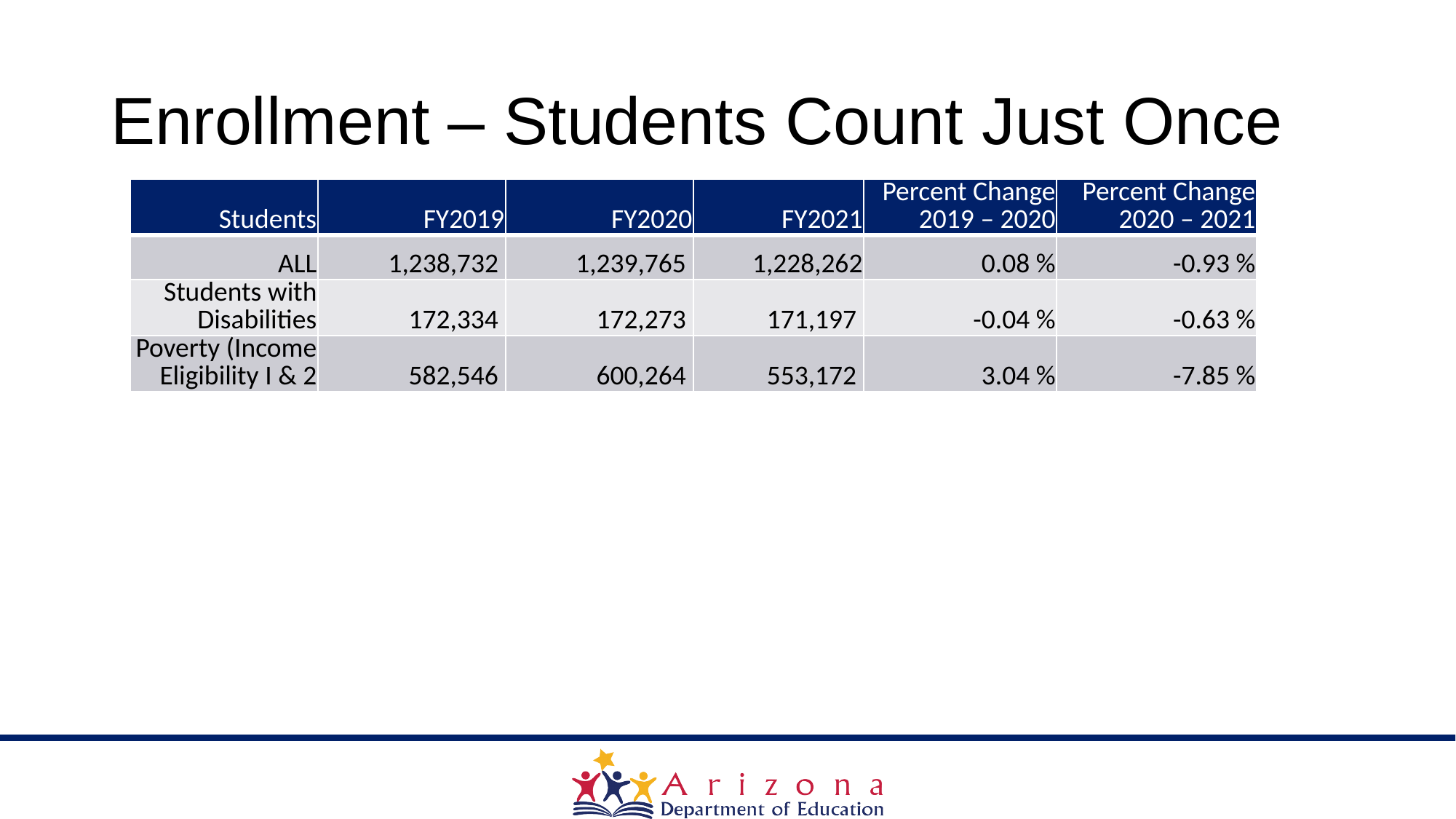

# Enrollment – Students Count Just Once
| Students | FY2019 | FY2020 | FY2021 | Percent Change 2019 – 2020 | Percent Change 2020 – 2021 |
| --- | --- | --- | --- | --- | --- |
| ALL | 1,238,732 | 1,239,765 | 1,228,262 | 0.08 % | -0.93 % |
| Students with Disabilities | 172,334 | 172,273 | 171,197 | -0.04 % | -0.63 % |
| Poverty (Income Eligibility I & 2 | 582,546 | 600,264 | 553,172 | 3.04 % | -7.85 % |